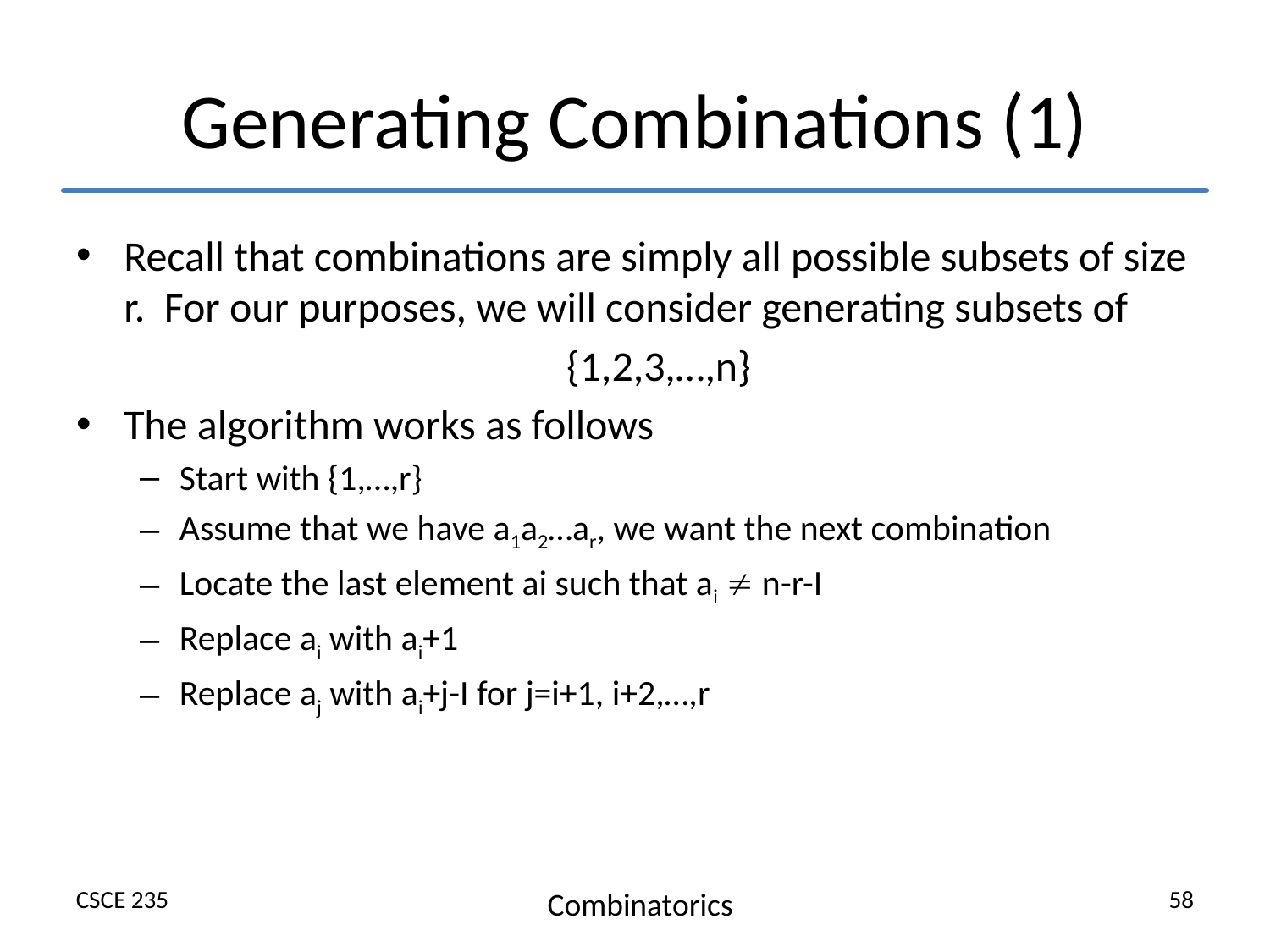

# Generating Combinations (1)
Recall that combinations are simply all possible subsets of size r.  For our purposes, we will consider generating subsets of
	{1,2,3,…,n}
The algorithm works as follows
Start with {1,…,r}
Assume that we have a1a2…ar, we want the next combination
Locate the last element ai such that ai ≠ n-r-I
Replace ai with ai+1
Replace aj with ai+j-I for j=i+1, i+2,…,r